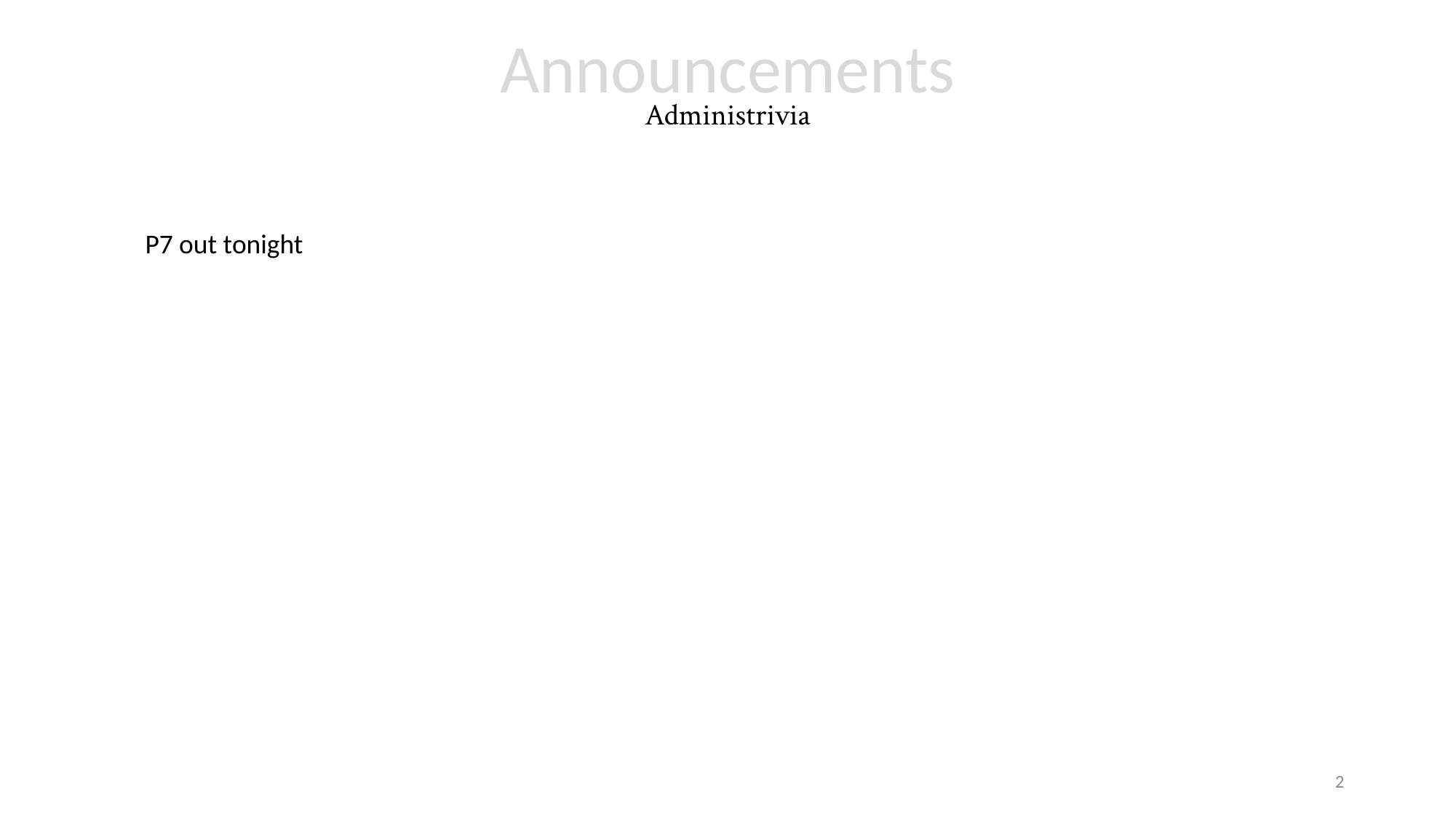

# Announcements Administrivia
P7 out tonight
2